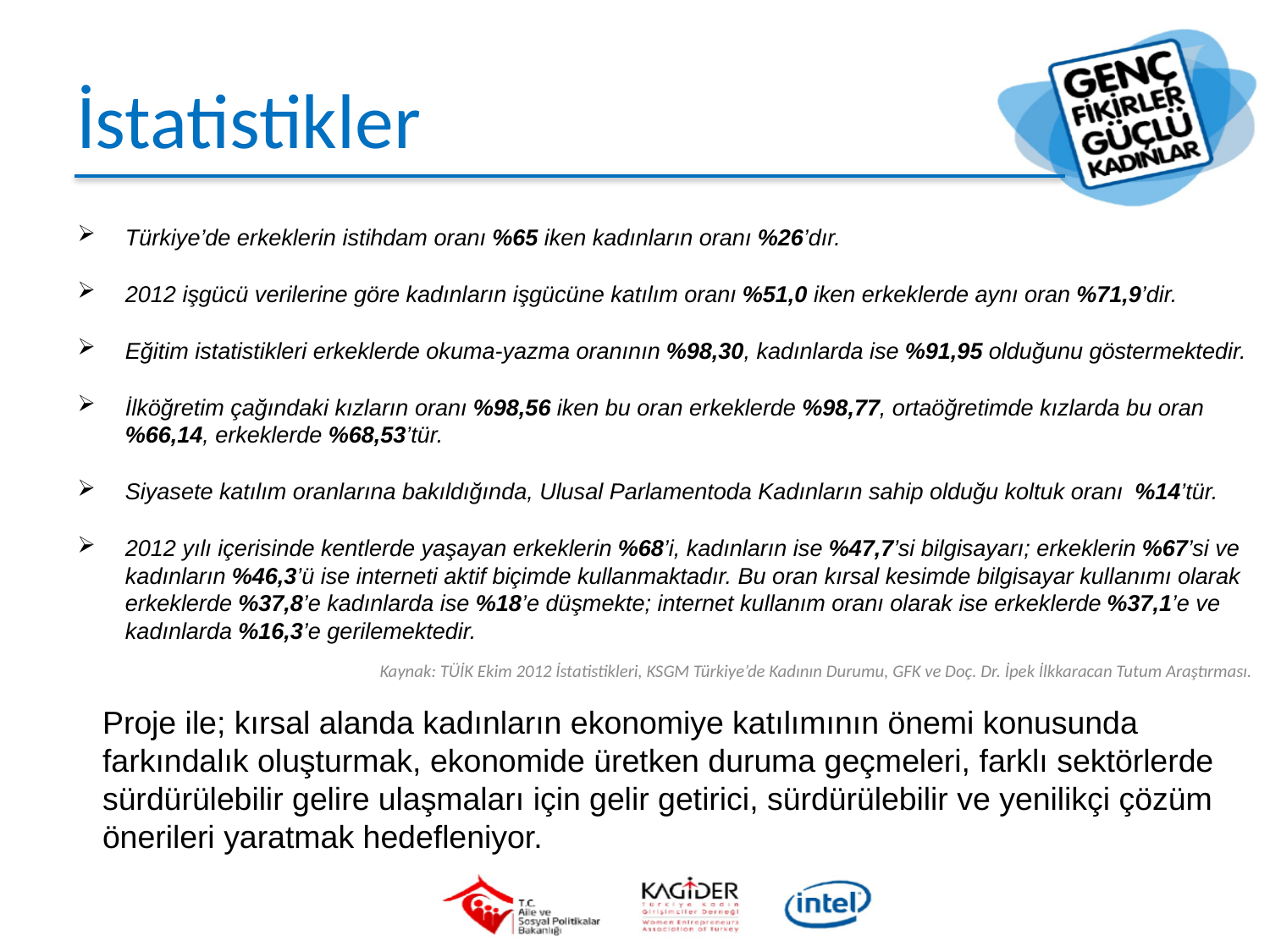

# İstatistikler
Türkiye’de erkeklerin istihdam oranı %65 iken kadınların oranı %26’dır.

2012 işgücü verilerine göre kadınların işgücüne katılım oranı %51,0 iken erkeklerde aynı oran %71,9’dir.

Eğitim istatistikleri erkeklerde okuma-yazma oranının %98,30, kadınlarda ise %91,95 olduğunu göstermektedir.

İlköğretim çağındaki kızların oranı %98,56 iken bu oran erkeklerde %98,77, ortaöğretimde kızlarda bu oran %66,14, erkeklerde %68,53’tür.

Siyasete katılım oranlarına bakıldığında, Ulusal Parlamentoda Kadınların sahip olduğu koltuk oranı  %14’tür.

2012 yılı içerisinde kentlerde yaşayan erkeklerin %68’i, kadınların ise %47,7’si bilgisayarı; erkeklerin %67’si ve kadınların %46,3’ü ise interneti aktif biçimde kullanmaktadır. Bu oran kırsal kesimde bilgisayar kullanımı olarak erkeklerde %37,8’e kadınlarda ise %18’e düşmekte; internet kullanım oranı olarak ise erkeklerde %37,1’e ve kadınlarda %16,3’e gerilemektedir.

Kaynak: TÜİK Ekim 2012 İstatistikleri, KSGM Türkiye’de Kadının Durumu, GFK ve Doç. Dr. İpek İlkkaracan Tutum Araştırması.
Proje ile; kırsal alanda kadınların ekonomiye katılımının önemi konusunda farkındalık oluşturmak, ekonomide üretken duruma geçmeleri, farklı sektörlerde sürdürülebilir gelire ulaşmaları için gelir getirici, sürdürülebilir ve yenilikçi çözüm önerileri yaratmak hedefleniyor.